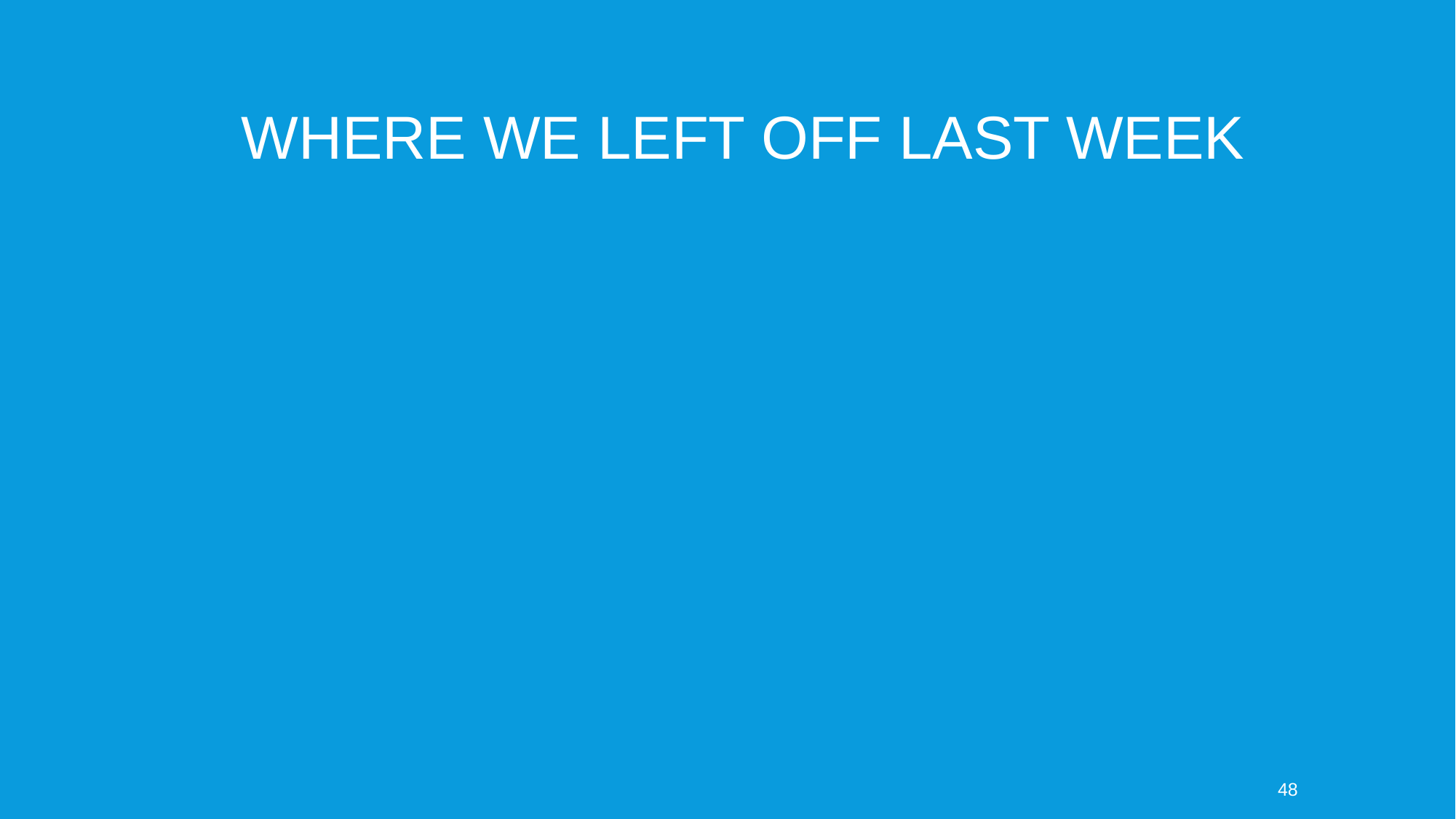

WHERE WE LEFT OFF LAST WEEK
48